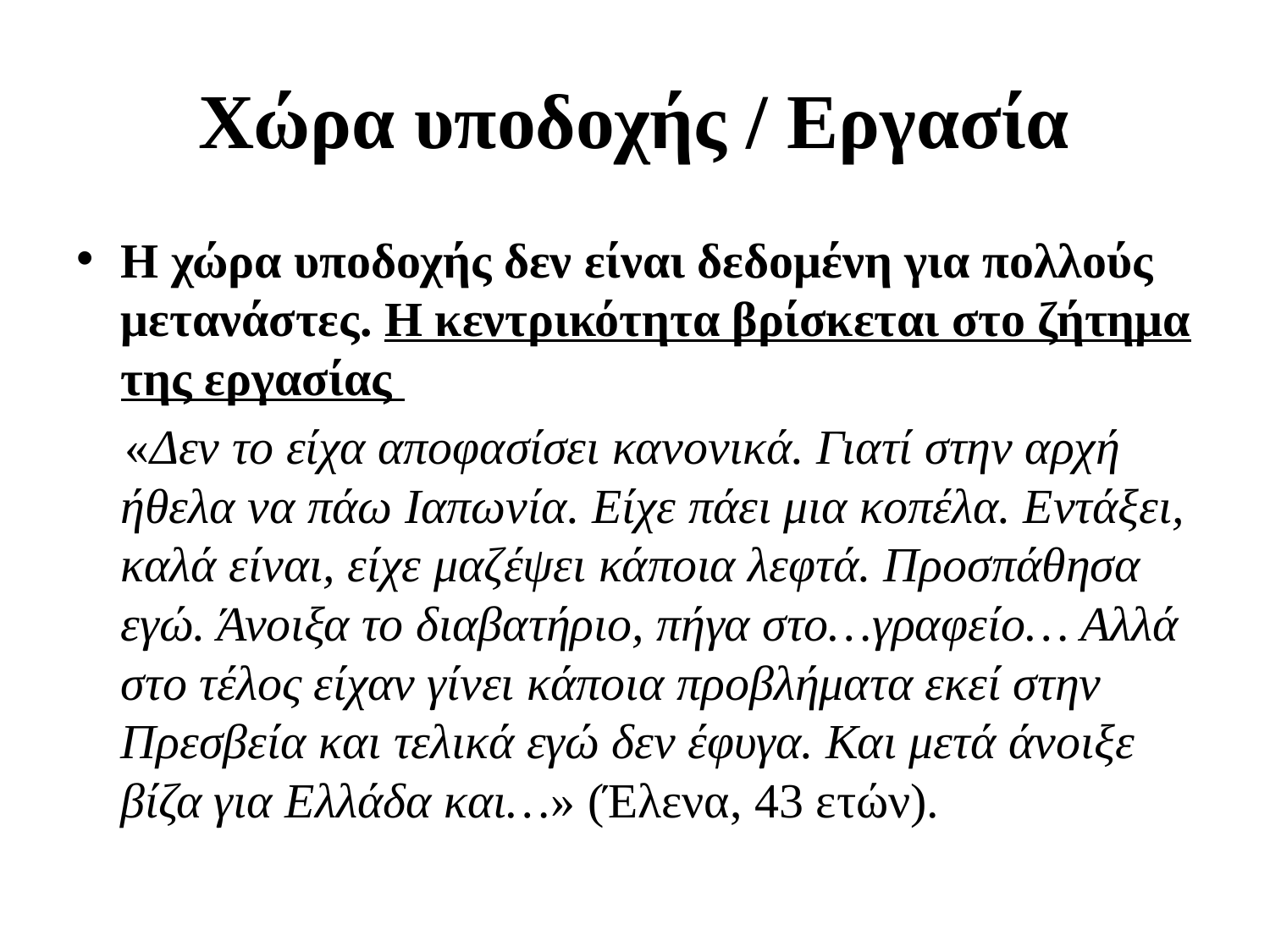

# Χώρα υποδοχής / Εργασία
Η χώρα υποδοχής δεν είναι δεδομένη για πολλούς μετανάστες. Η κεντρικότητα βρίσκεται στο ζήτημα της εργασίας
    «Δεν το είχα αποφασίσει κανονικά. Γιατί στην αρχή ήθελα να πάω Ιαπωνία. Είχε πάει μια κοπέλα. Εντάξει, καλά είναι, είχε μαζέψει κάποια λεφτά. Προσπάθησα εγώ. Άνοιξα το διαβατήριο, πήγα στο…γραφείο… Αλλά στο τέλος είχαν γίνει κάποια προβλήματα εκεί στην Πρεσβεία και τελικά εγώ δεν έφυγα. Και μετά άνοιξε βίζα για Ελλάδα και…» (Έλενα, 43 ετών).